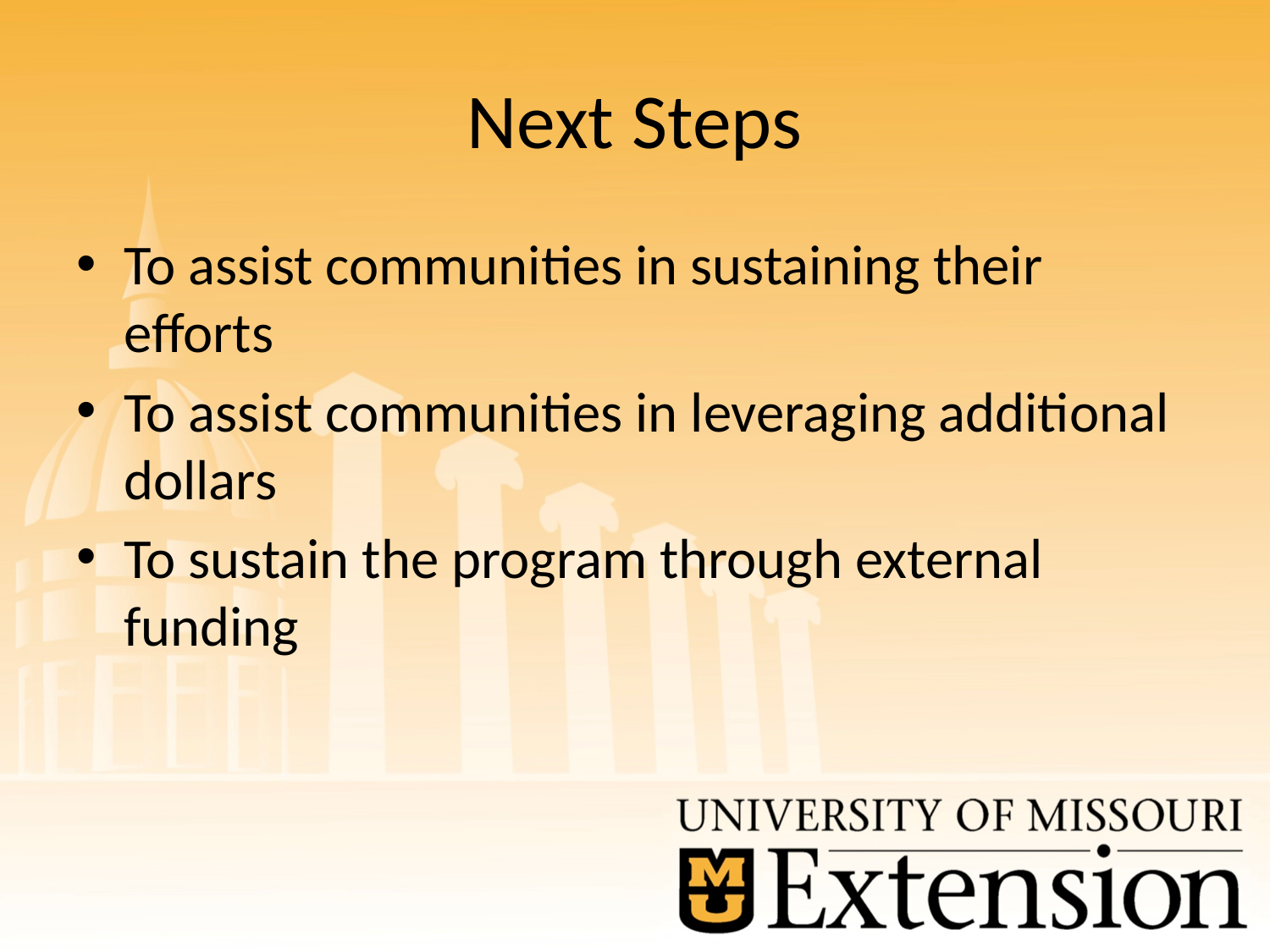

# Next Steps
To assist communities in sustaining their efforts
To assist communities in leveraging additional dollars
To sustain the program through external funding